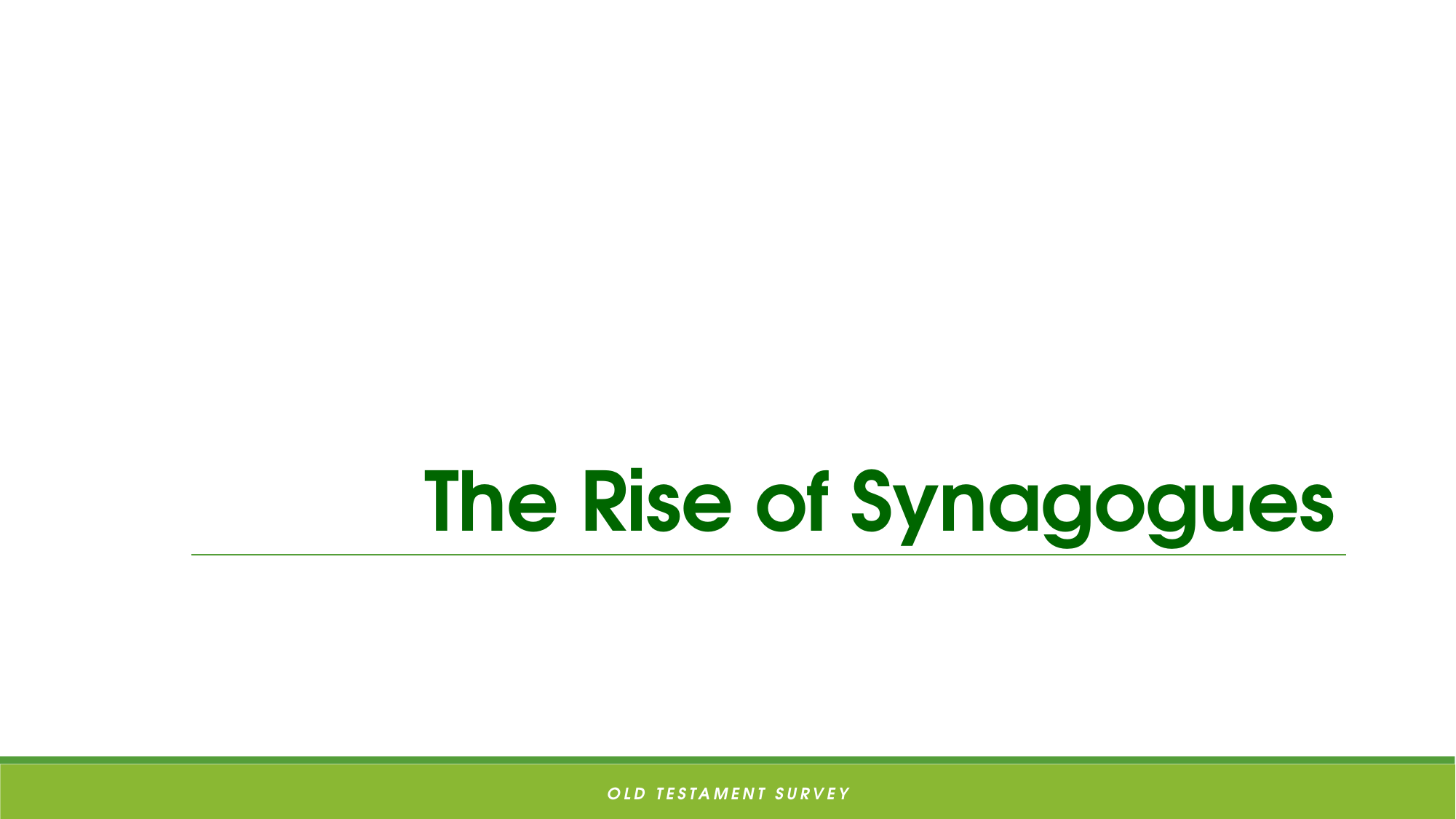

# The Rise of Synagogues
OLD TESTAMENT SURVEY